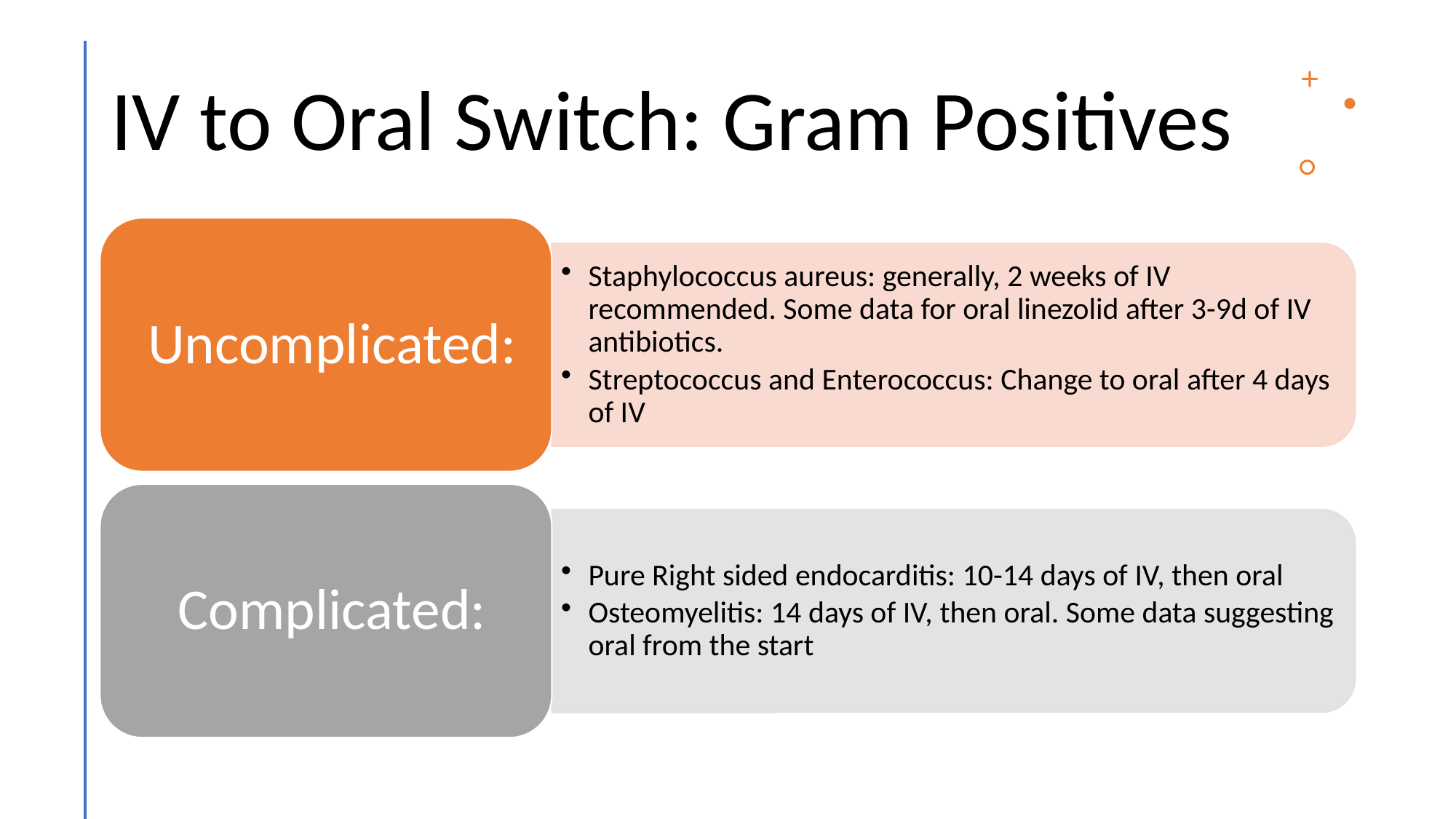

# IV to Oral Switch: Gram Positives

Staphylococcus aureus: generally, 2 weeks of IV recommended. Some data for oral linezolid after 3-9d of IV antibiotics.
Streptococcus and Enterococcus: Change to oral after 4 days of IV
Uncomplicated:
Pure Right sided endocarditis: 10-14 days of IV, then oral
Osteomyelitis: 14 days of IV, then oral. Some data suggesting oral from the start
Complicated: